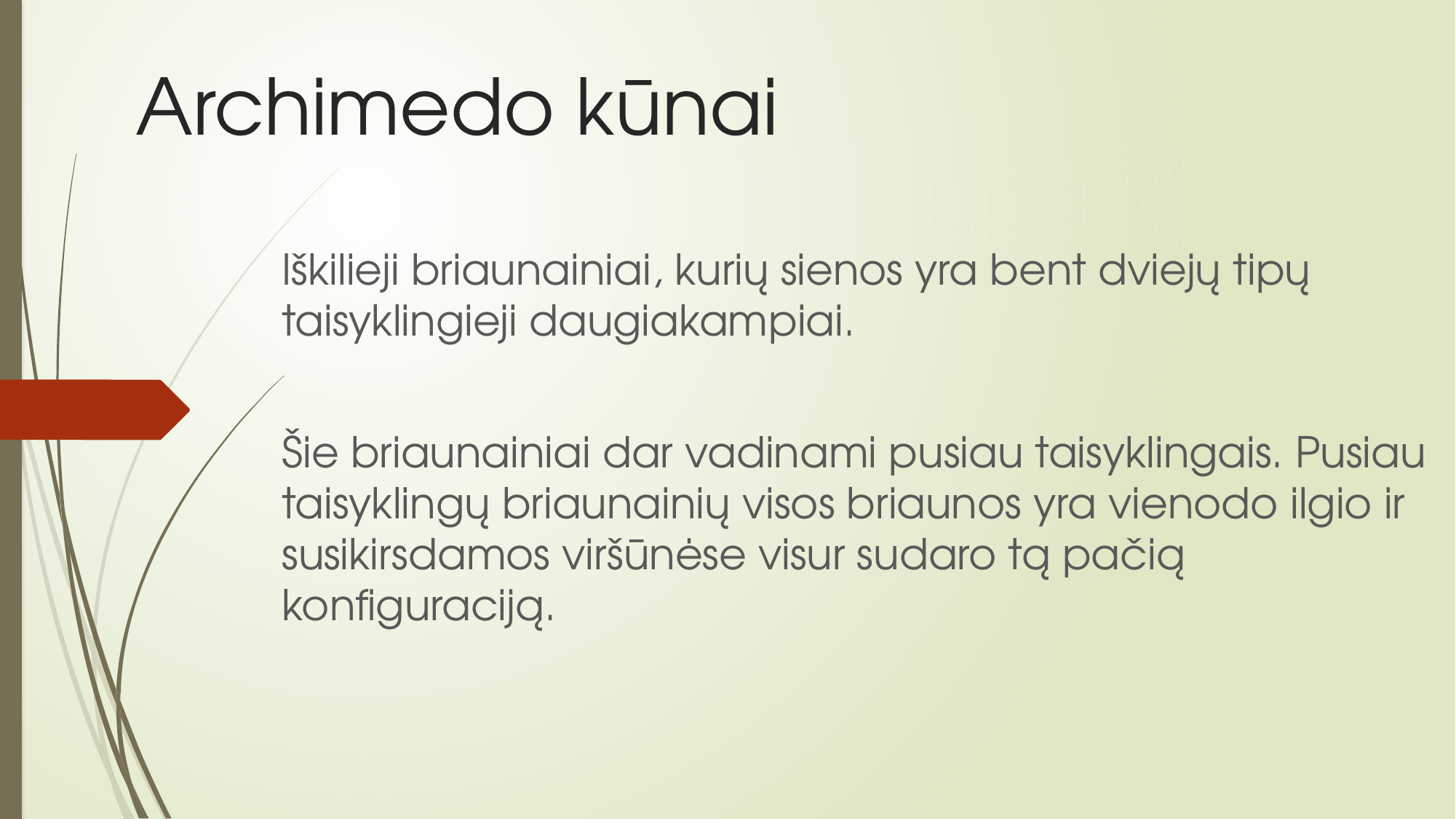

# Archimedo kūnai
Iškilieji briaunainiai, kurių sienos yra bent dviejų tipų taisyklingieji daugiakampiai.

Šie briaunainiai dar vadinami pusiau taisyklingais. Pusiau taisyklingų briaunainių visos briaunos yra vienodo ilgio ir susikirsdamos viršūnėse visur sudaro tą pačią konfiguraciją.